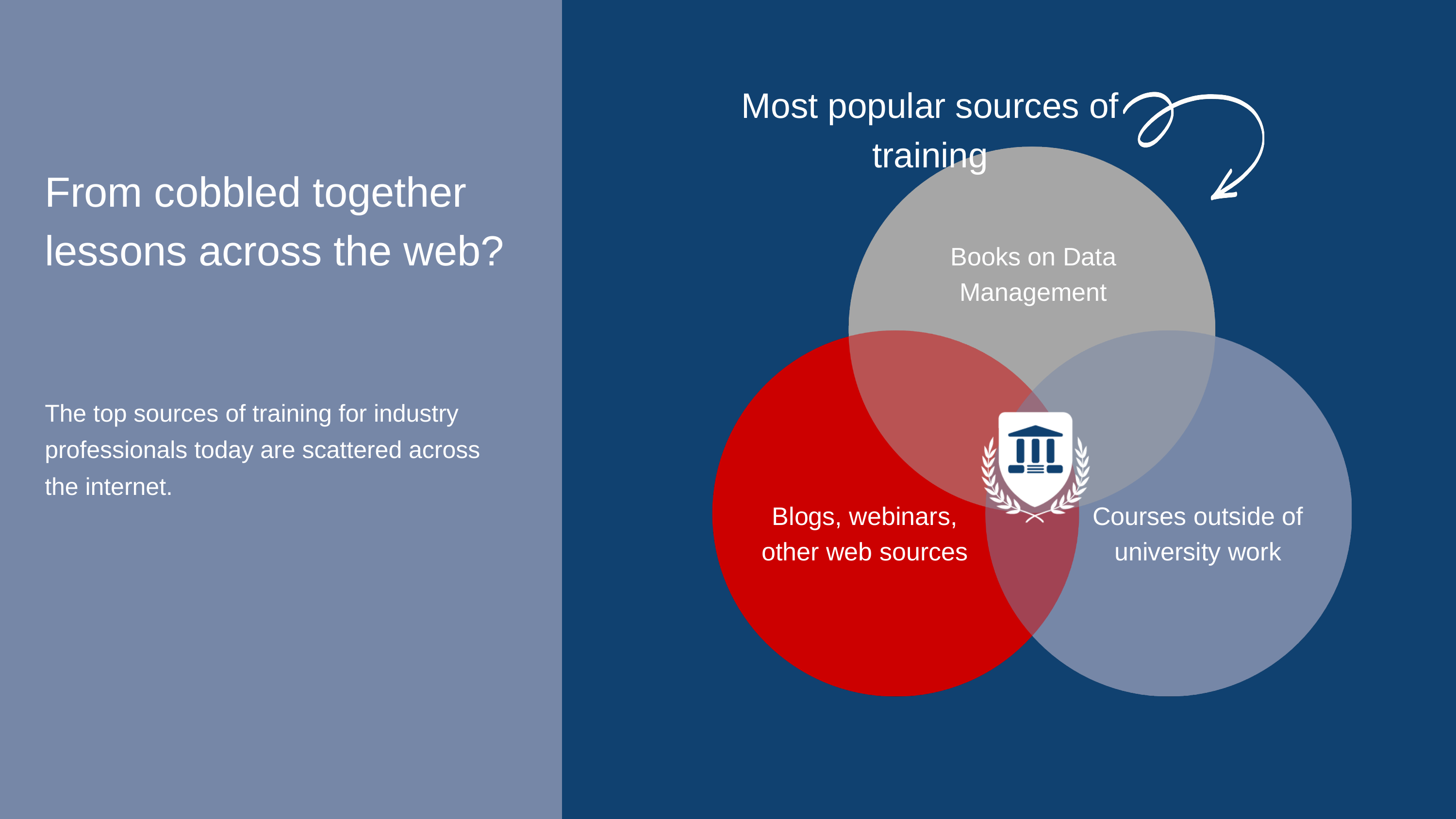

Most popular sources of training

From cobbled together lessons across the web?
Books on Data Management
The top sources of training for industry professionals today are scattered across the internet.

Blogs, webinars, other web sources
Courses outside of university work